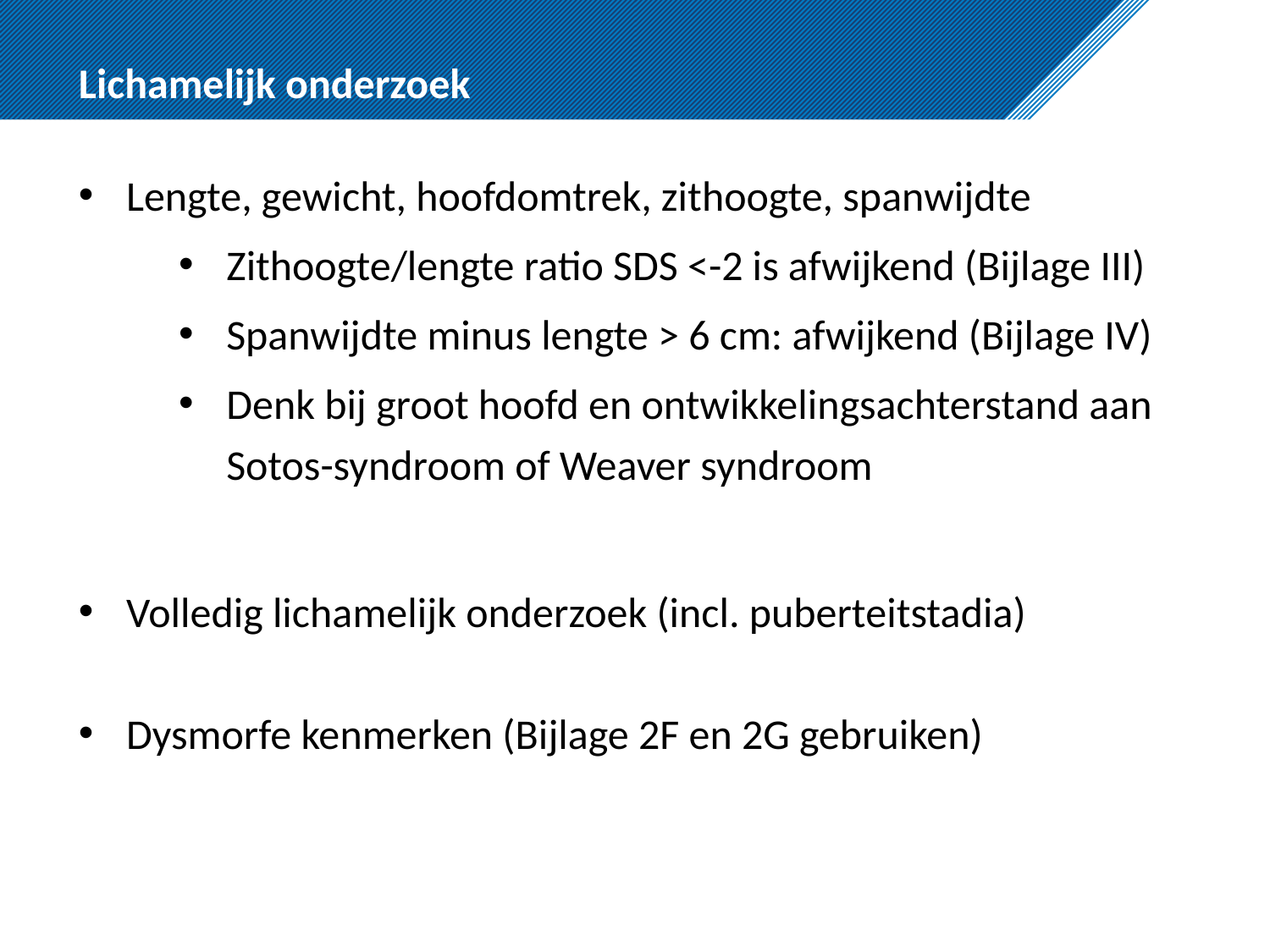

# Lichamelijk onderzoek
Lengte, gewicht, hoofdomtrek, zithoogte, spanwijdte
Zithoogte/lengte ratio SDS <-2 is afwijkend (Bijlage III)
Spanwijdte minus lengte > 6 cm: afwijkend (Bijlage IV)
Denk bij groot hoofd en ontwikkelingsachterstand aan  Sotos-syndroom of Weaver syndroom

Volledig lichamelijk onderzoek (incl. puberteitstadia)

Dysmorfe kenmerken (Bijlage 2F en 2G gebruiken)